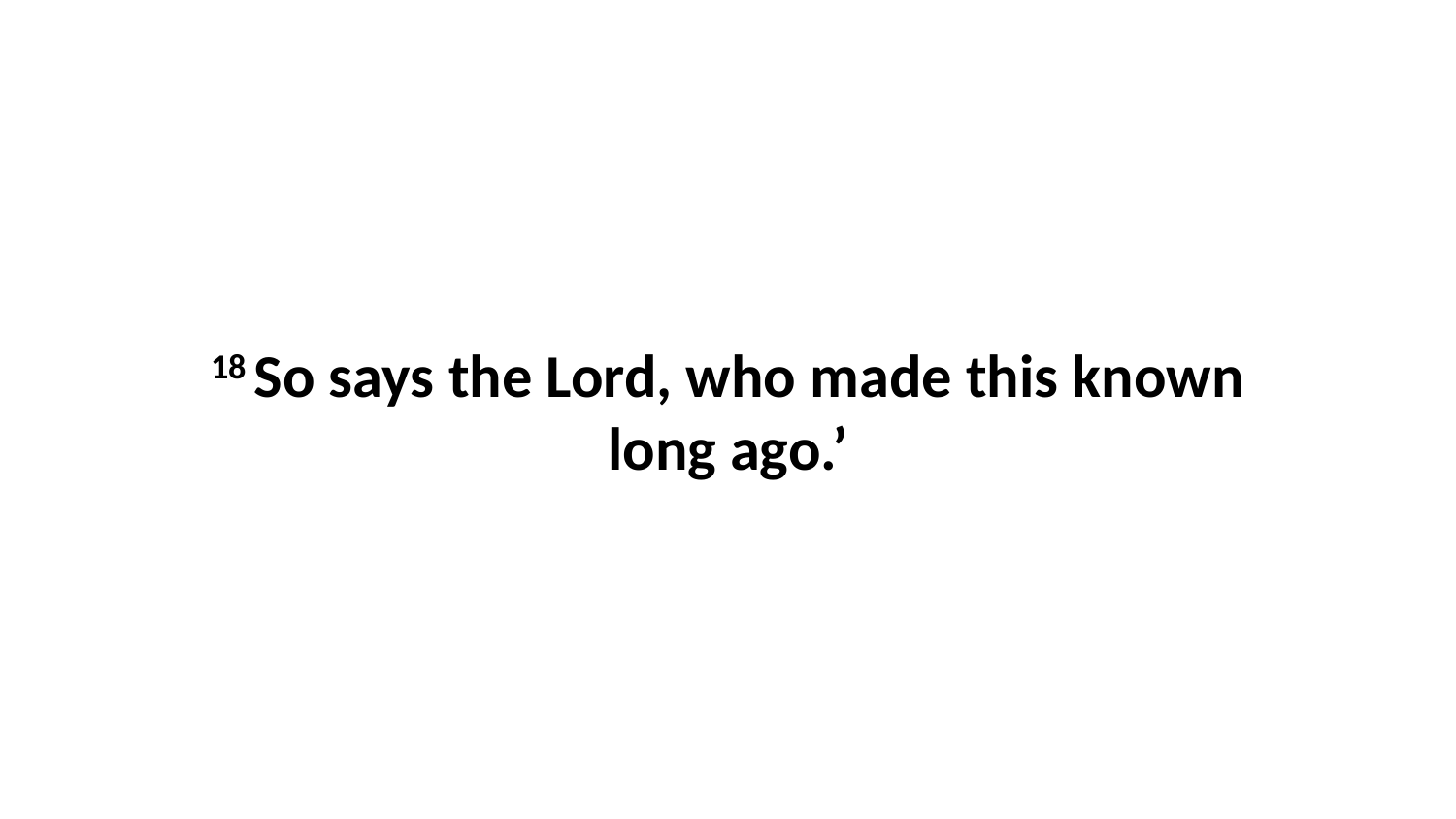

18 So says the Lord, who made this known long ago.’